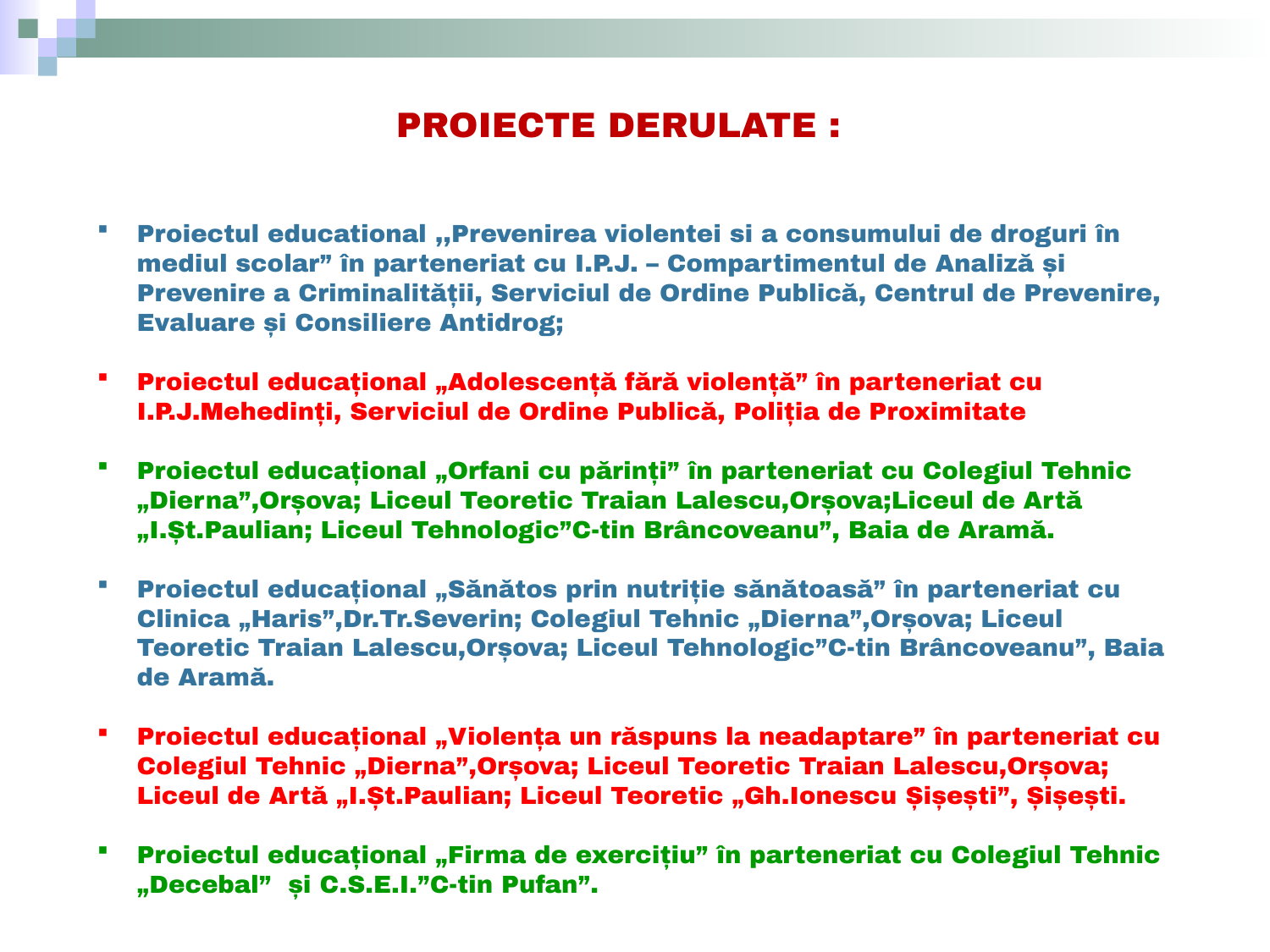

PROIECTE DERULATE :
Proiectul educational ,,Prevenirea violentei si a consumului de droguri în mediul scolar” în parteneriat cu I.P.J. – Compartimentul de Analiză şi Prevenire a Criminalităţii, Serviciul de Ordine Publică, Centrul de Prevenire, Evaluare şi Consiliere Antidrog;

Proiectul educaţional „Adolescenţă fără violenţă” în parteneriat cu I.P.J.Mehedinţi, Serviciul de Ordine Publică, Poliţia de Proximitate

Proiectul educaţional „Orfani cu părinţi” în parteneriat cu Colegiul Tehnic „Dierna”,Orşova; Liceul Teoretic Traian Lalescu,Orşova;Liceul de Artă „I.Şt.Paulian; Liceul Tehnologic”C-tin Brâncoveanu”, Baia de Aramă.

Proiectul educaţional „Sănătos prin nutriţie sănătoasă” în parteneriat cu Clinica „Haris”,Dr.Tr.Severin; Colegiul Tehnic „Dierna”,Orşova; Liceul Teoretic Traian Lalescu,Orşova; Liceul Tehnologic”C-tin Brâncoveanu”, Baia de Aramă.

Proiectul educaţional „Violenţa un răspuns la neadaptare” în parteneriat cu Colegiul Tehnic „Dierna”,Orşova; Liceul Teoretic Traian Lalescu,Orşova; Liceul de Artă „I.Şt.Paulian; Liceul Teoretic „Gh.Ionescu Şişeşti”, Şişeşti.

Proiectul educaţional „Firma de exerciţiu” în parteneriat cu Colegiul Tehnic „Decebal”  şi C.S.E.I.”C-tin Pufan”.